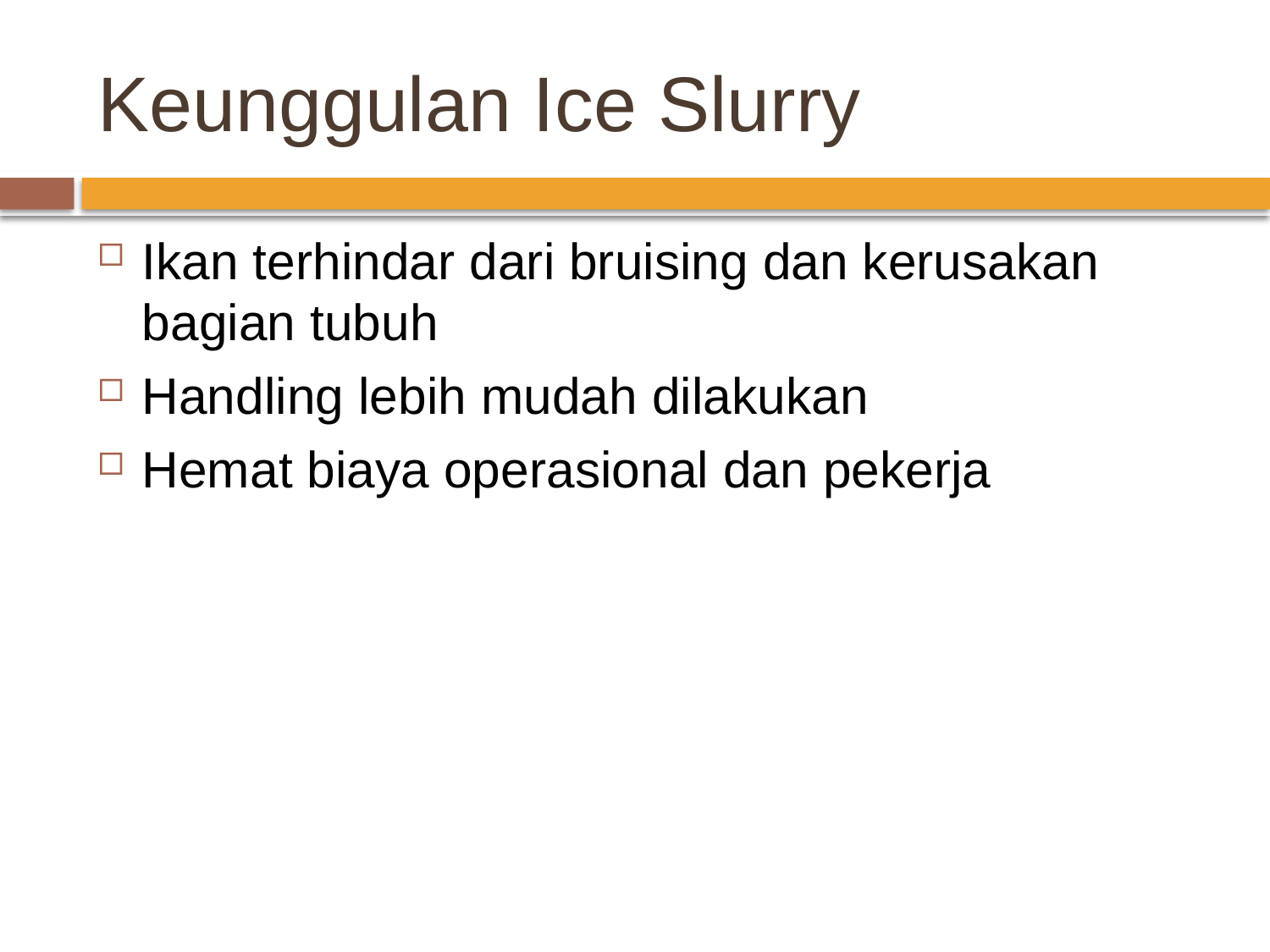

# Keunggulan Ice Slurry
Ikan terhindar dari bruising dan kerusakan bagian tubuh
Handling lebih mudah dilakukan
Hemat biaya operasional dan pekerja